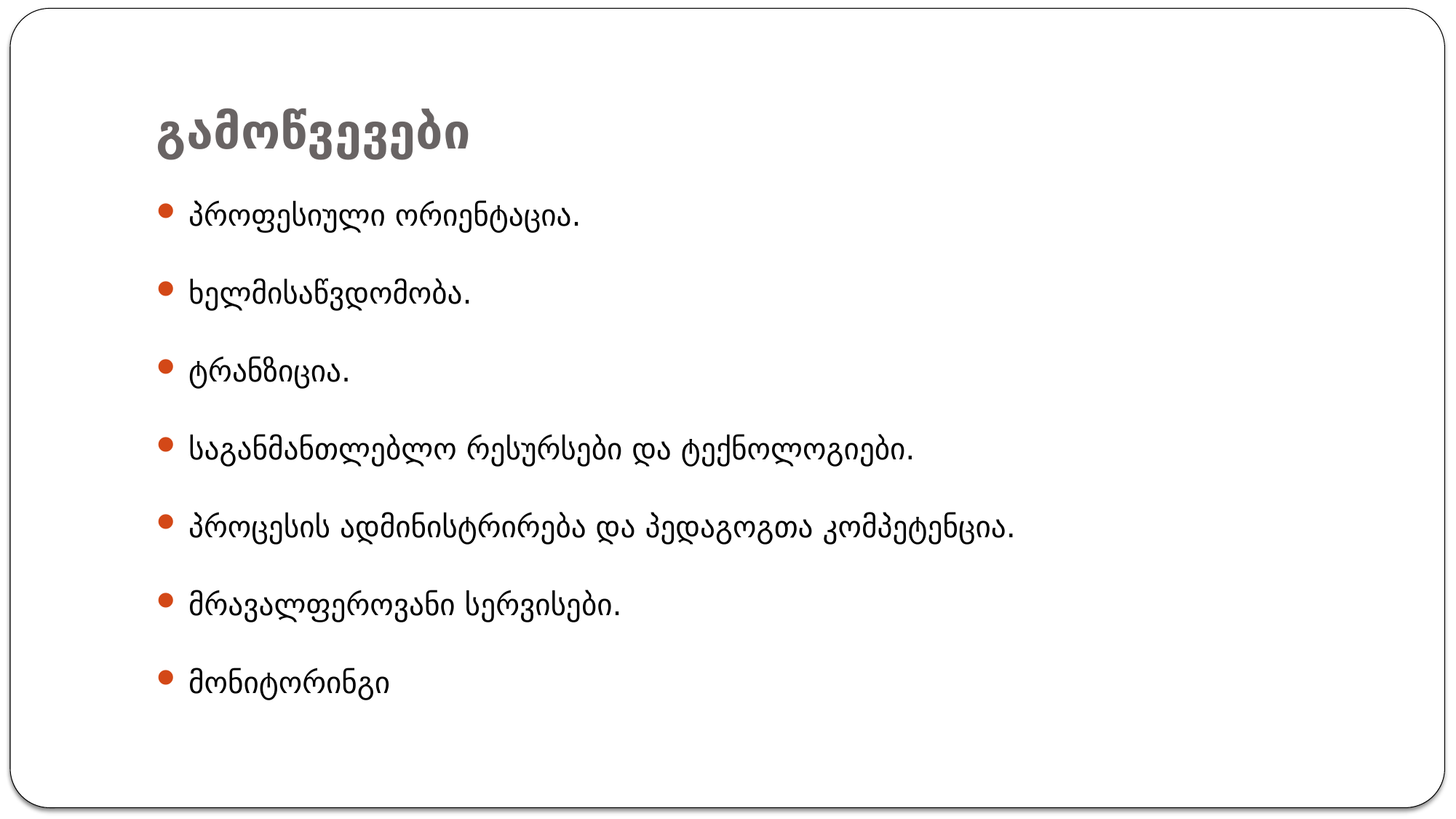

# გამოწვევები

პროფესიული ორიენტაცია.

ხელმისაწვდომობა.

ტრანზიცია.

საგანმანთლებლო რესურსები და ტექნოლოგიები.

პროცესის ადმინისტრირება და პედაგოგთა კომპეტენცია.

მრავალფეროვანი სერვისები.

მონიტორინგი